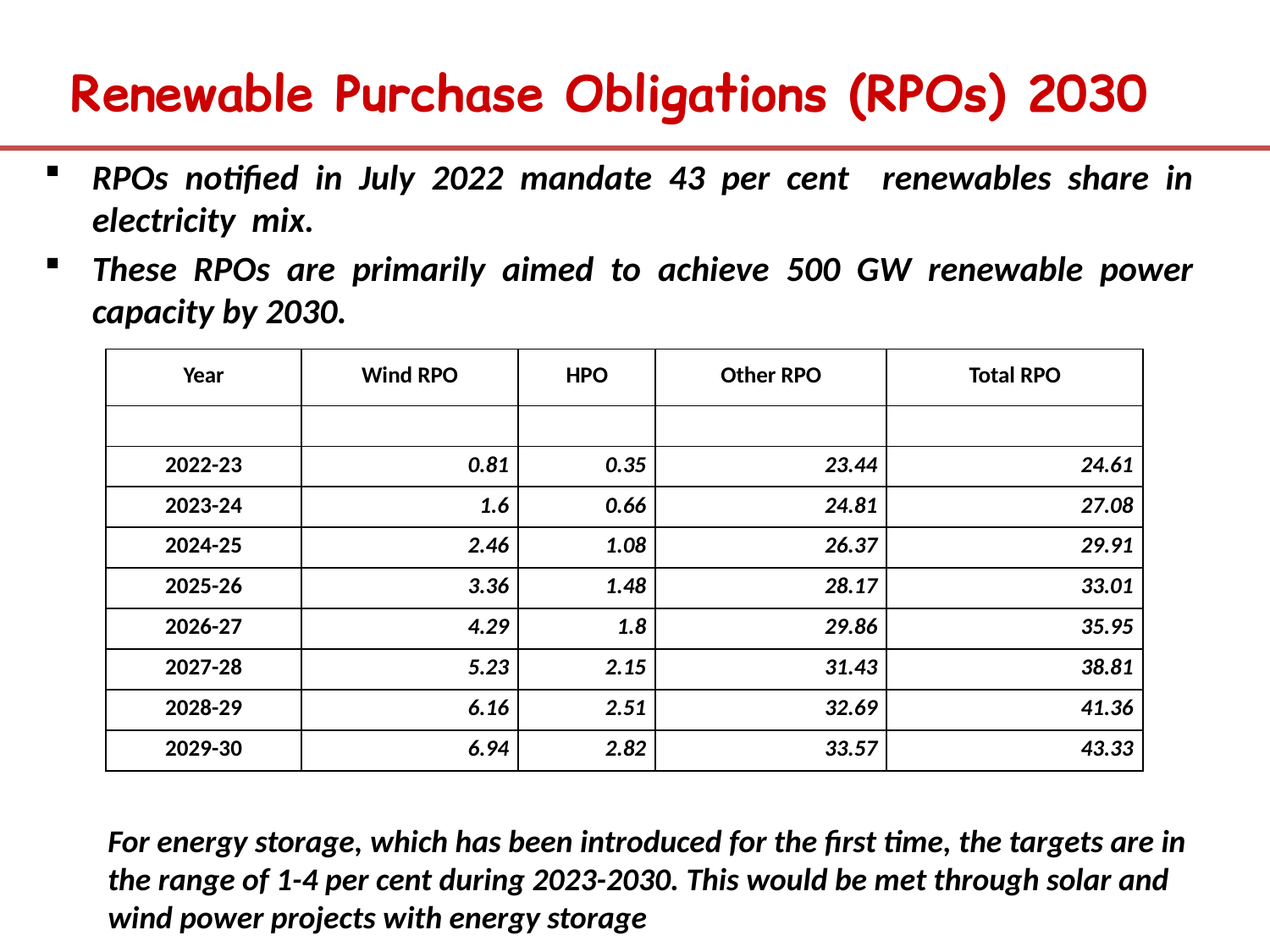

# Renewable Purchase Obligations (RPOs) 2030

RPOs notified in July 2022 mandate 43 per cent  renewables share in electricity  mix.
These RPOs are primarily aimed to achieve 500 GW renewable power capacity by 2030.
| Year | Wind RPO | HPO | Other RPO | Total RPO |
| --- | --- | --- | --- | --- |
|  |  |  |  |  |
| 2022-23 | 0.81 | 0.35 | 23.44 | 24.61 |
| 2023-24 | 1.6 | 0.66 | 24.81 | 27.08 |
| 2024-25 | 2.46 | 1.08 | 26.37 | 29.91 |
| 2025-26 | 3.36 | 1.48 | 28.17 | 33.01 |
| 2026-27 | 4.29 | 1.8 | 29.86 | 35.95 |
| 2027-28 | 5.23 | 2.15 | 31.43 | 38.81 |
| 2028-29 | 6.16 | 2.51 | 32.69 | 41.36 |
| 2029-30 | 6.94 | 2.82 | 33.57 | 43.33 |
For energy storage, which has been introduced for the first time, the targets are in the range of 1-4 per cent during 2023-2030. This would be met through solar and wind power projects with energy storage